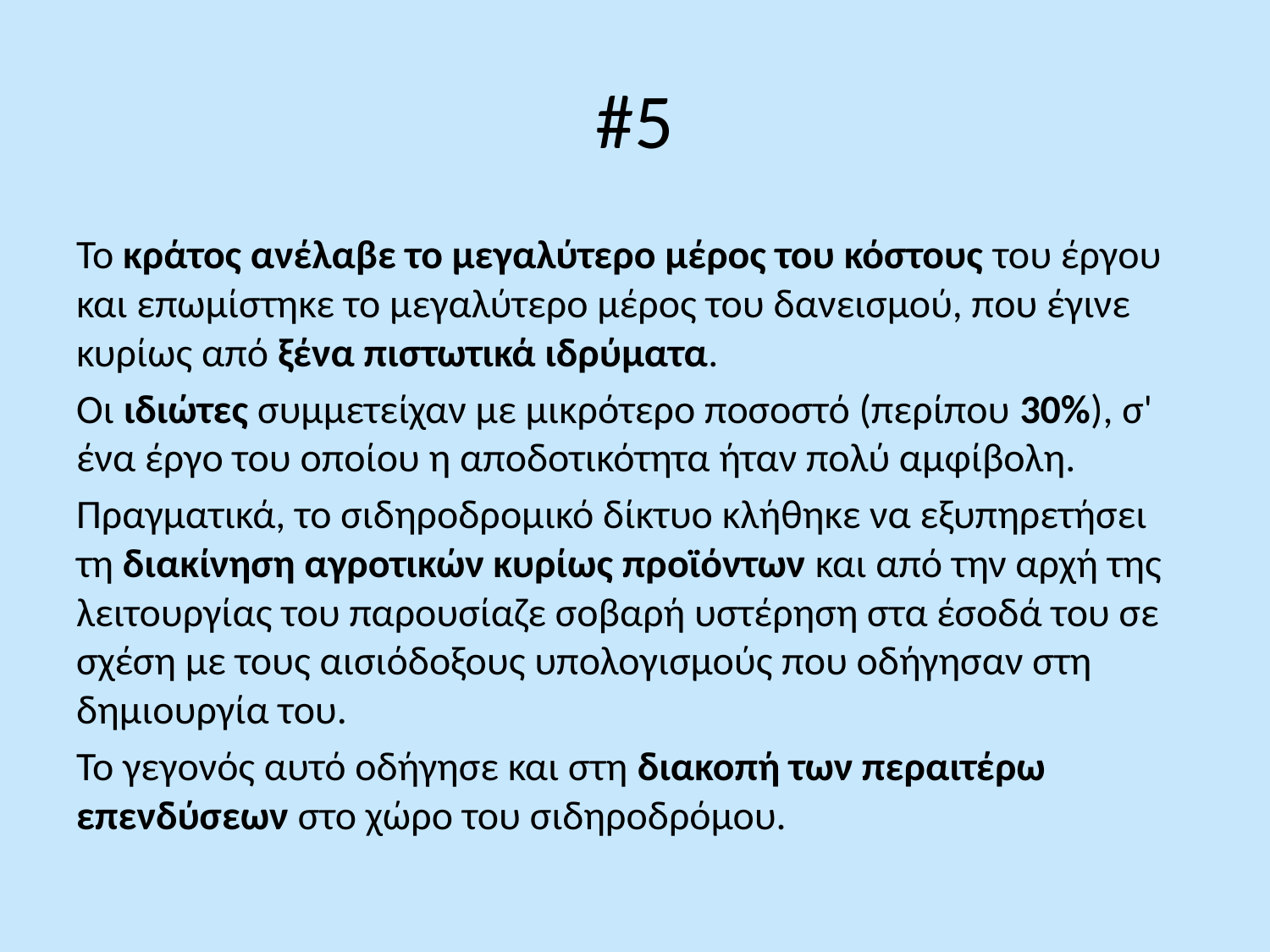

# #5
Το κράτος ανέλαβε το μεγαλύτερο μέρος του κόστους του έργου και επωμίστηκε το μεγαλύτερο μέρος του δανεισμού, που έγινε κυρίως από ξένα πιστωτικά ιδρύματα.
Οι ιδιώτες συμμετείχαν με μικρότερο ποσοστό (περίπου 30%), σ' ένα έργο του οποίου η αποδοτικότητα ήταν πολύ αμφίβολη.
Πραγματικά, το σιδηροδρομικό δίκτυο κλήθηκε να εξυπηρετήσει τη διακίνηση αγροτικών κυρίως προϊόντων και από την αρχή της λειτουργίας του παρουσίαζε σοβαρή υστέρηση στα έσοδά του σε σχέση με τους αισιόδοξους υπολογισμούς που οδήγησαν στη δημιουργία του.
Το γεγονός αυτό οδήγησε και στη διακοπή των περαιτέρω επενδύσεων στο χώρο του σιδηροδρόμου.